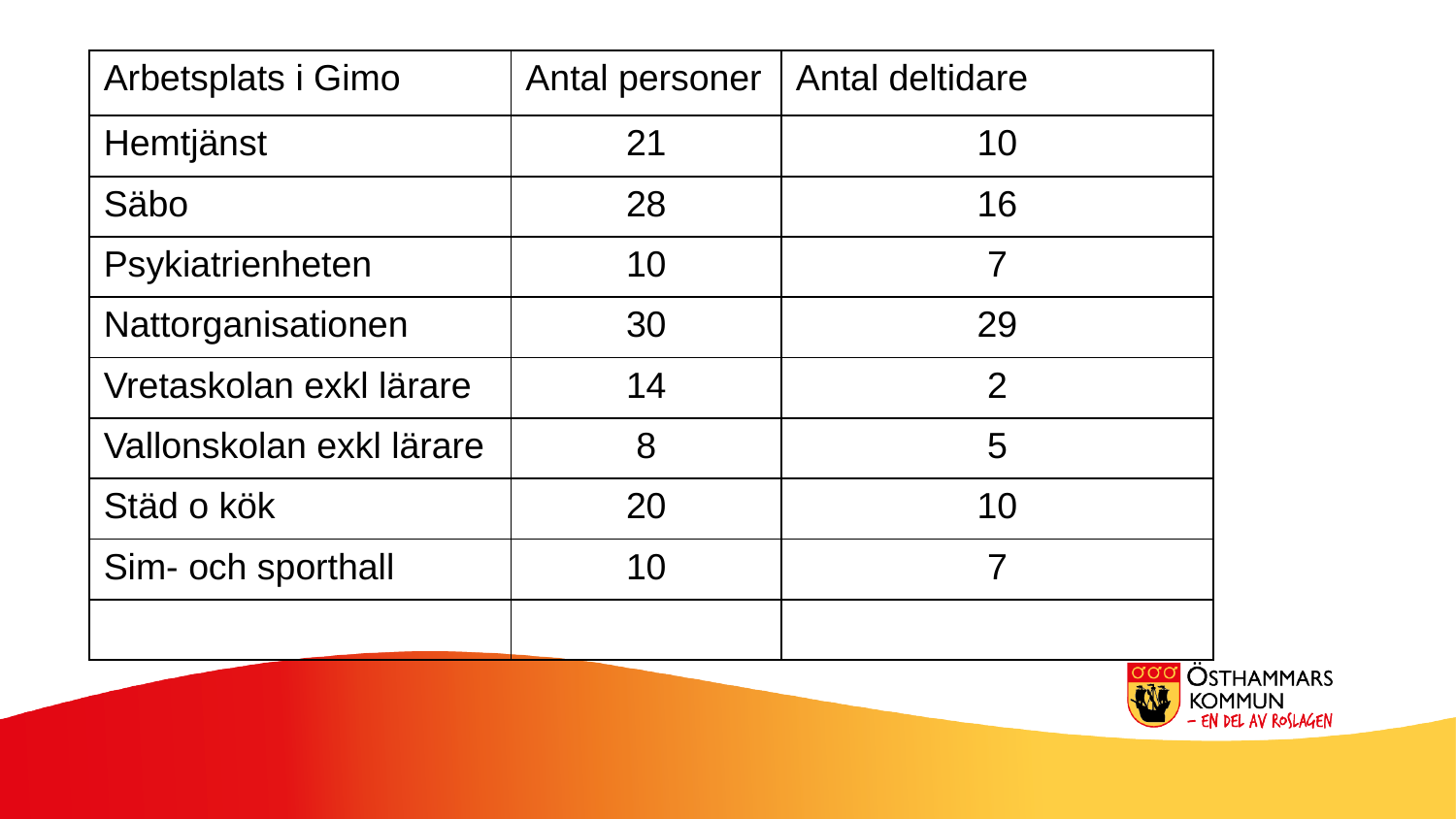

| Arbetsplats i Gimo | Antal personer | Antal deltidare |
| --- | --- | --- |
| Hemtjänst | 21 | 10 |
| Säbo | 28 | 16 |
| Psykiatrienheten | 10 | 7 |
| Nattorganisationen | 30 | 29 |
| Vretaskolan exkl lärare | 14 | 2 |
| Vallonskolan exkl lärare | 8 | 5 |
| Städ o kök | 20 | 10 |
| Sim- och sporthall | 10 | 7 |
|  |  |  |